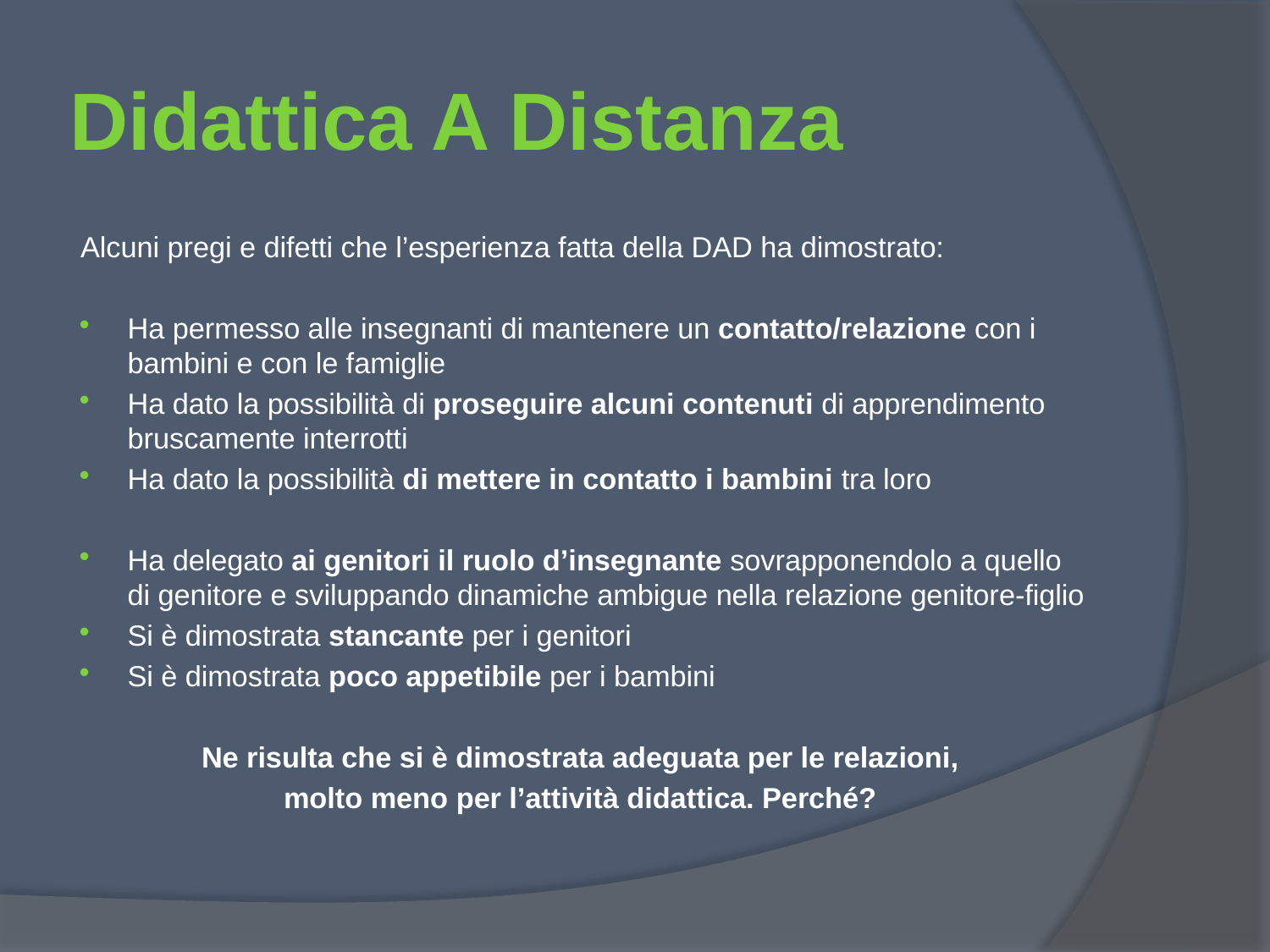

# Didattica A Distanza
Alcuni pregi e difetti che l’esperienza fatta della DAD ha dimostrato:

Ha permesso alle insegnanti di mantenere un contatto/relazione con i bambini e con le famiglie
Ha dato la possibilità di proseguire alcuni contenuti di apprendimento bruscamente interrotti
Ha dato la possibilità di mettere in contatto i bambini tra loro

Ha delegato ai genitori il ruolo d’insegnante sovrapponendolo a quello di genitore e sviluppando dinamiche ambigue nella relazione genitore-figlio
Si è dimostrata stancante per i genitori
Si è dimostrata poco appetibile per i bambini

Ne risulta che si è dimostrata adeguata per le relazioni,
molto meno per l’attività didattica. Perché?